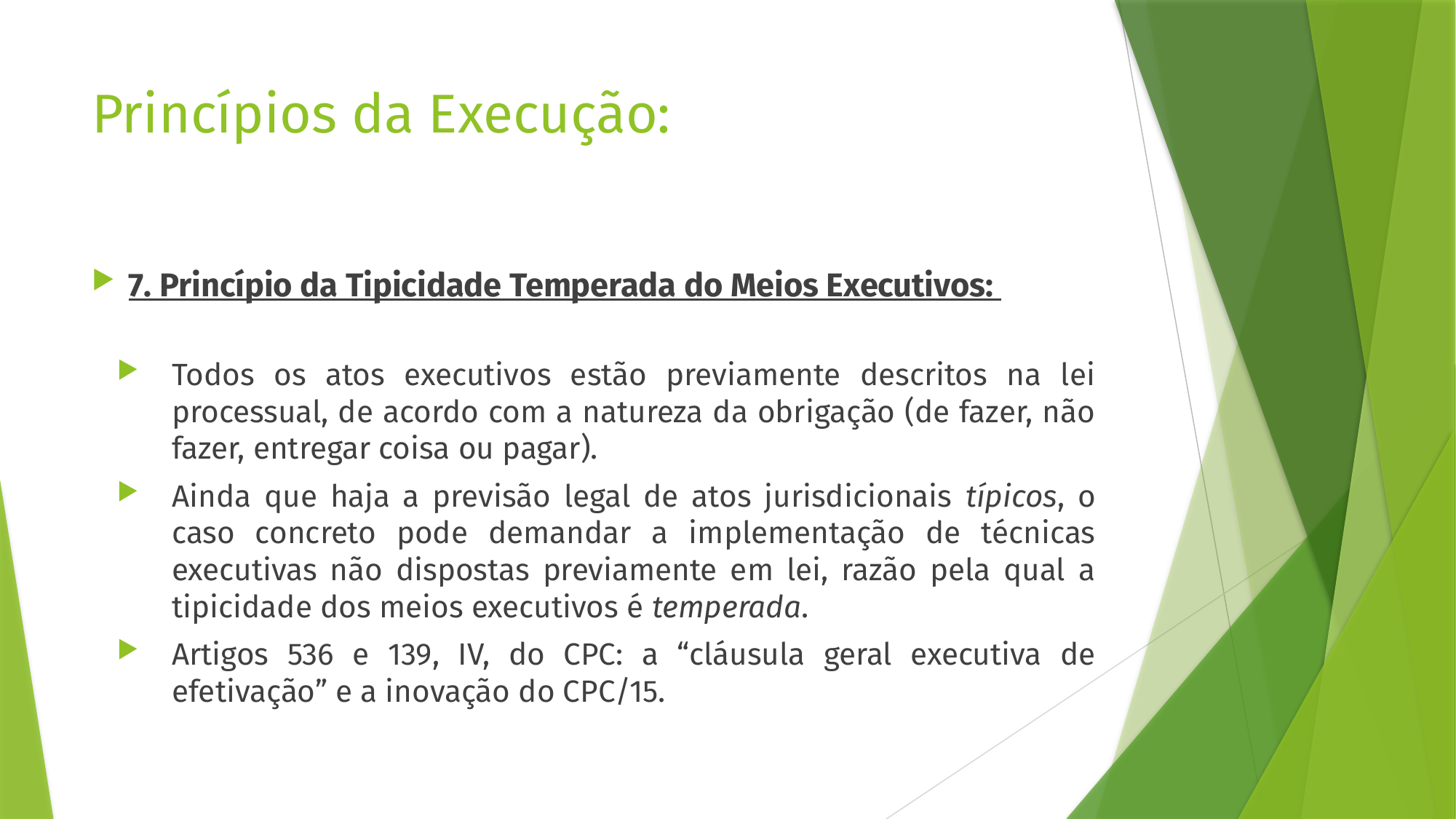

# Princípios da Execução:
7. Princípio da Tipicidade Temperada do Meios Executivos:

Todos os atos executivos estão previamente descritos na lei processual, de acordo com a natureza da obrigação (de fazer, não fazer, entregar coisa ou pagar).
Ainda que haja a previsão legal de atos jurisdicionais típicos, o caso concreto pode demandar a implementação de técnicas executivas não dispostas previamente em lei, razão pela qual a tipicidade dos meios executivos é temperada.
Artigos 536 e 139, IV, do CPC: a “cláusula geral executiva de efetivação” e a inovação do CPC/15.